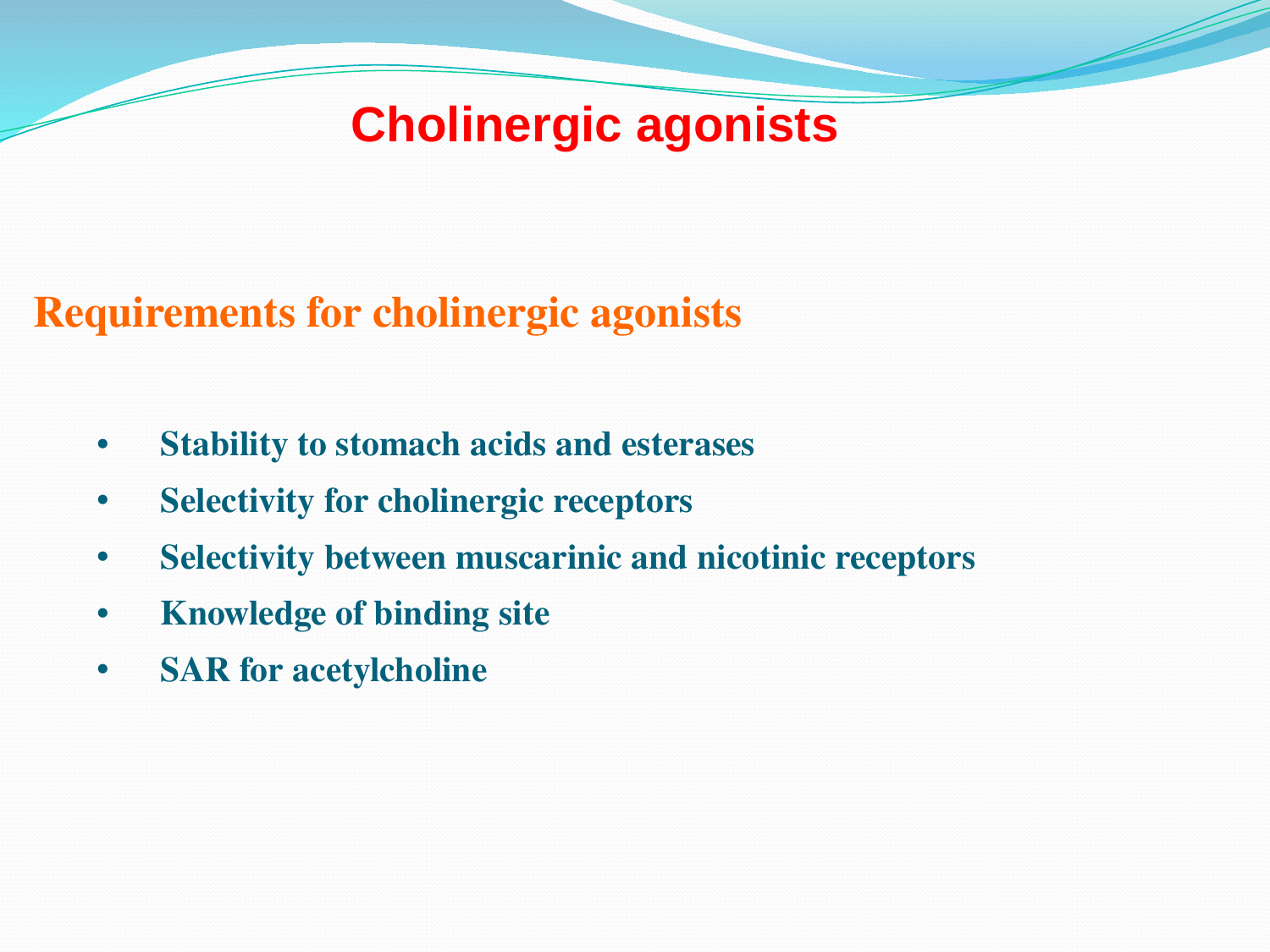

Cholinergic agonists
Requirements for cholinergic agonists
Stability to stomach acids and esterases
Selectivity for cholinergic receptors
Selectivity between muscarinic and nicotinic receptors
Knowledge of binding site
SAR for acetylcholine